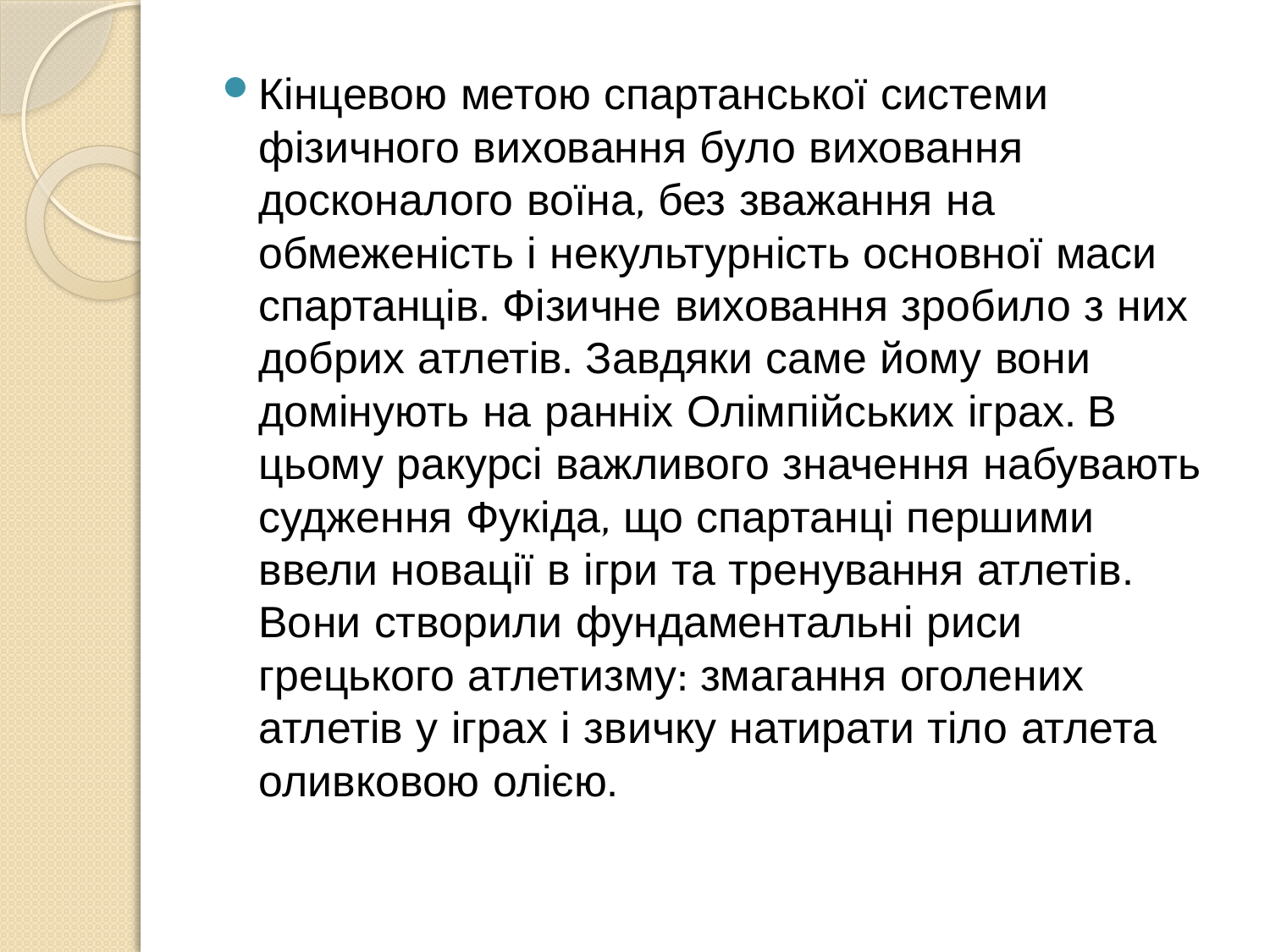

Кінцевою метою спартанської системи фізичного виховання було виховання досконалого воїна, без зважання на обмеженість і некультурність основної маси спартанців. Фізичне виховання зробило з них добрих атлетів. Завдяки саме йому вони домінують на ранніх Олімпійських іграх. В цьому ракурсі важливого значення набувають судження Фукіда, що спартанці першими ввели новації в ігри та тренування атлетів. Вони створили фундаментальні риси грецького атлетизму: змагання оголених атлетів у іграх і звичку натирати тіло атлета оливковою олією.